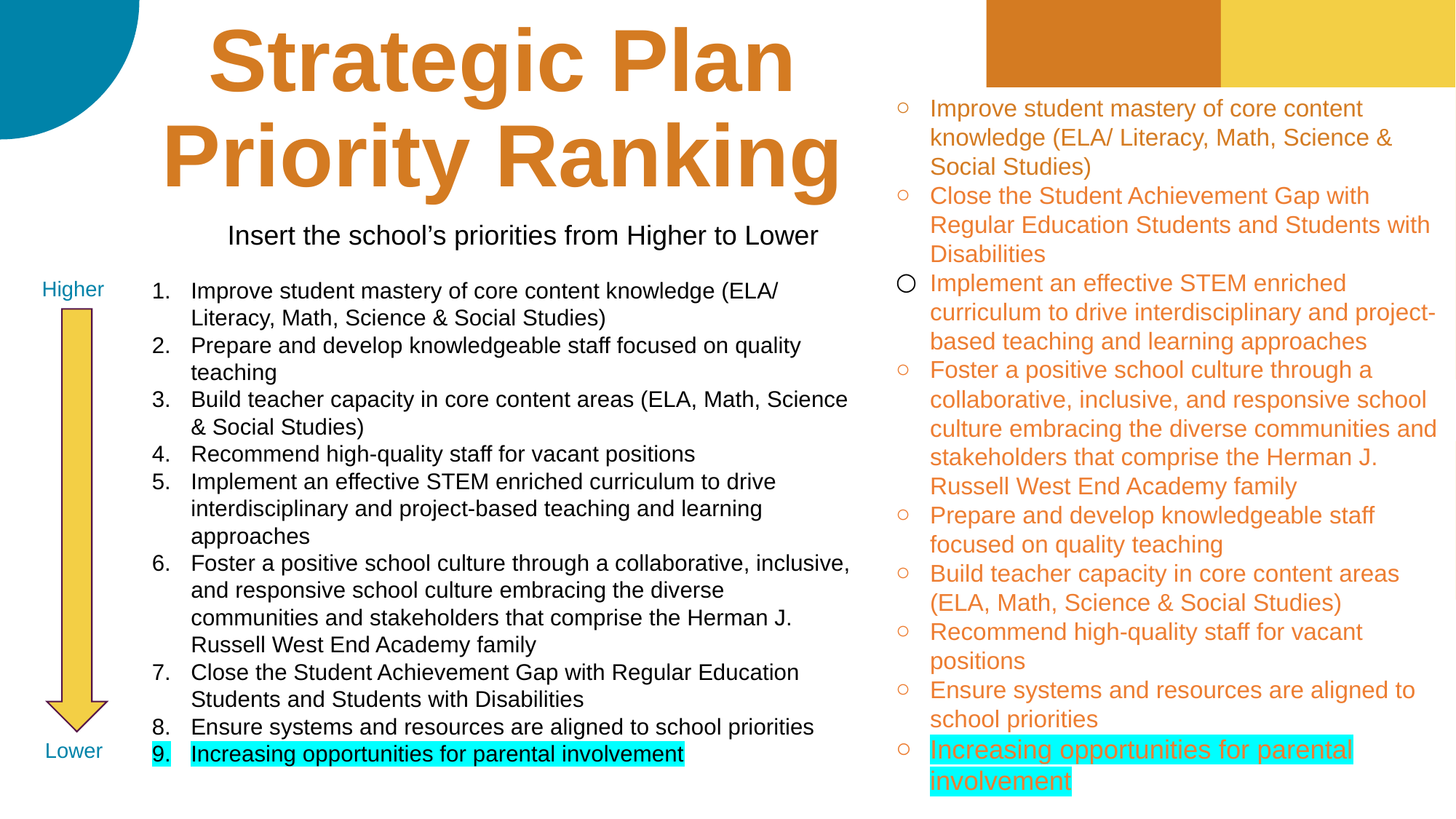

Strategic Plan
Priority Ranking
Improve student mastery of core content knowledge (ELA/ Literacy, Math, Science & Social Studies)
Close the Student Achievement Gap with Regular Education Students and Students with Disabilities
Implement an effective STEM enriched curriculum to drive interdisciplinary and project-based teaching and learning approaches
Foster a positive school culture through a collaborative, inclusive, and responsive school culture embracing the diverse communities and stakeholders that comprise the Herman J. Russell West End Academy family
Prepare and develop knowledgeable staff focused on quality teaching
Build teacher capacity in core content areas (ELA, Math, Science & Social Studies)
Recommend high-quality staff for vacant positions
Ensure systems and resources are aligned to school priorities
Increasing opportunities for parental involvement

Insert the school’s priorities from Higher to Lower
Higher
Improve student mastery of core content knowledge (ELA/ Literacy, Math, Science & Social Studies)
Prepare and develop knowledgeable staff focused on quality teaching
Build teacher capacity in core content areas (ELA, Math, Science & Social Studies)
Recommend high-quality staff for vacant positions
Implement an effective STEM enriched curriculum to drive interdisciplinary and project-based teaching and learning approaches
Foster a positive school culture through a collaborative, inclusive, and responsive school culture embracing the diverse communities and stakeholders that comprise the Herman J. Russell West End Academy family
Close the Student Achievement Gap with Regular Education Students and Students with Disabilities
Ensure systems and resources are aligned to school priorities
Increasing opportunities for parental involvement

Lower